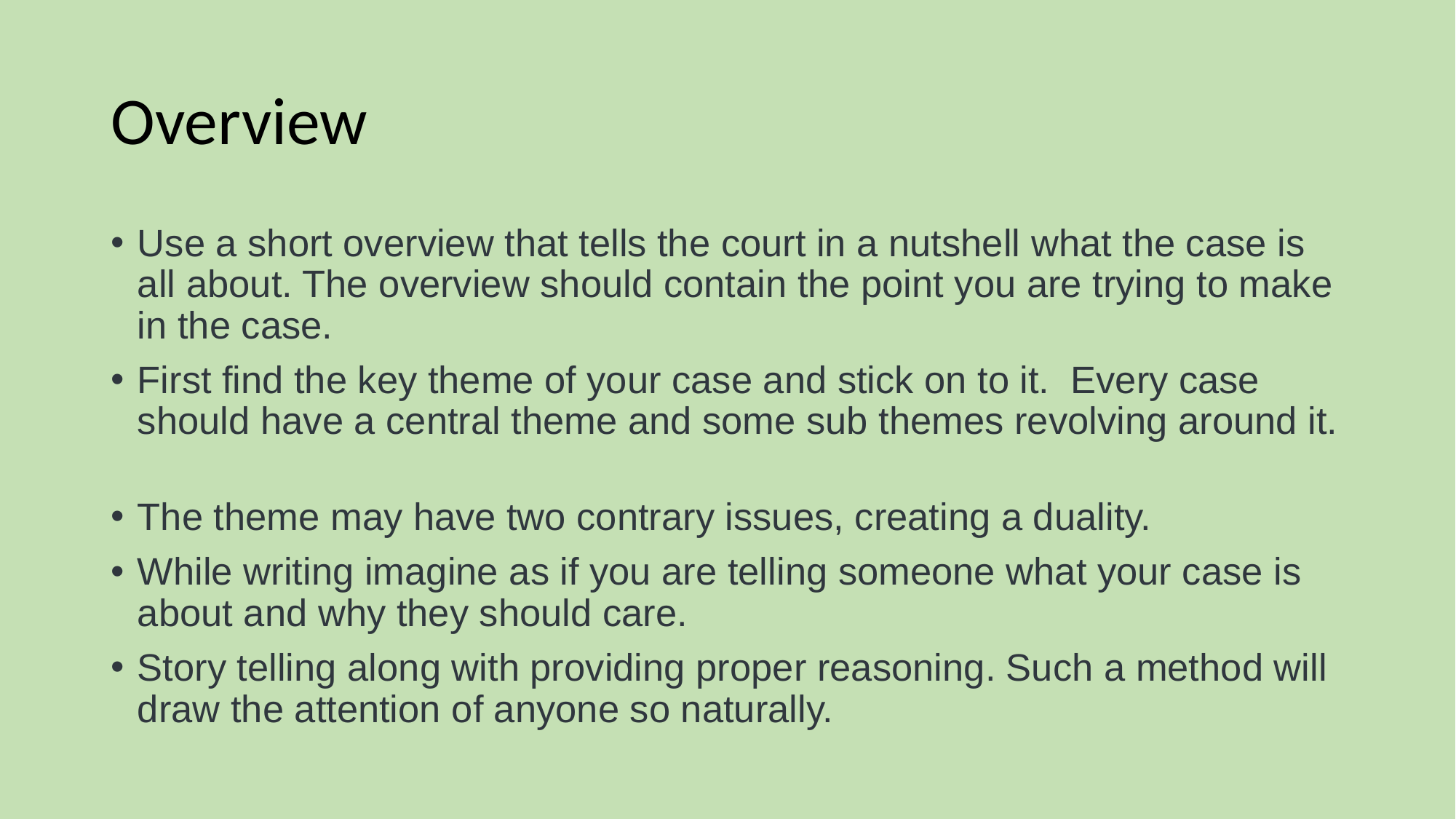

# Overview
Use a short overview that tells the court in a nutshell what the case is all about. The overview should contain the point you are trying to make in the case.
First find the key theme of your case and stick on to it.  Every case should have a central theme and some sub themes revolving around it.
The theme may have two contrary issues, creating a duality.
While writing imagine as if you are telling someone what your case is about and why they should care.
Story telling along with providing proper reasoning. Such a method will draw the attention of anyone so naturally.